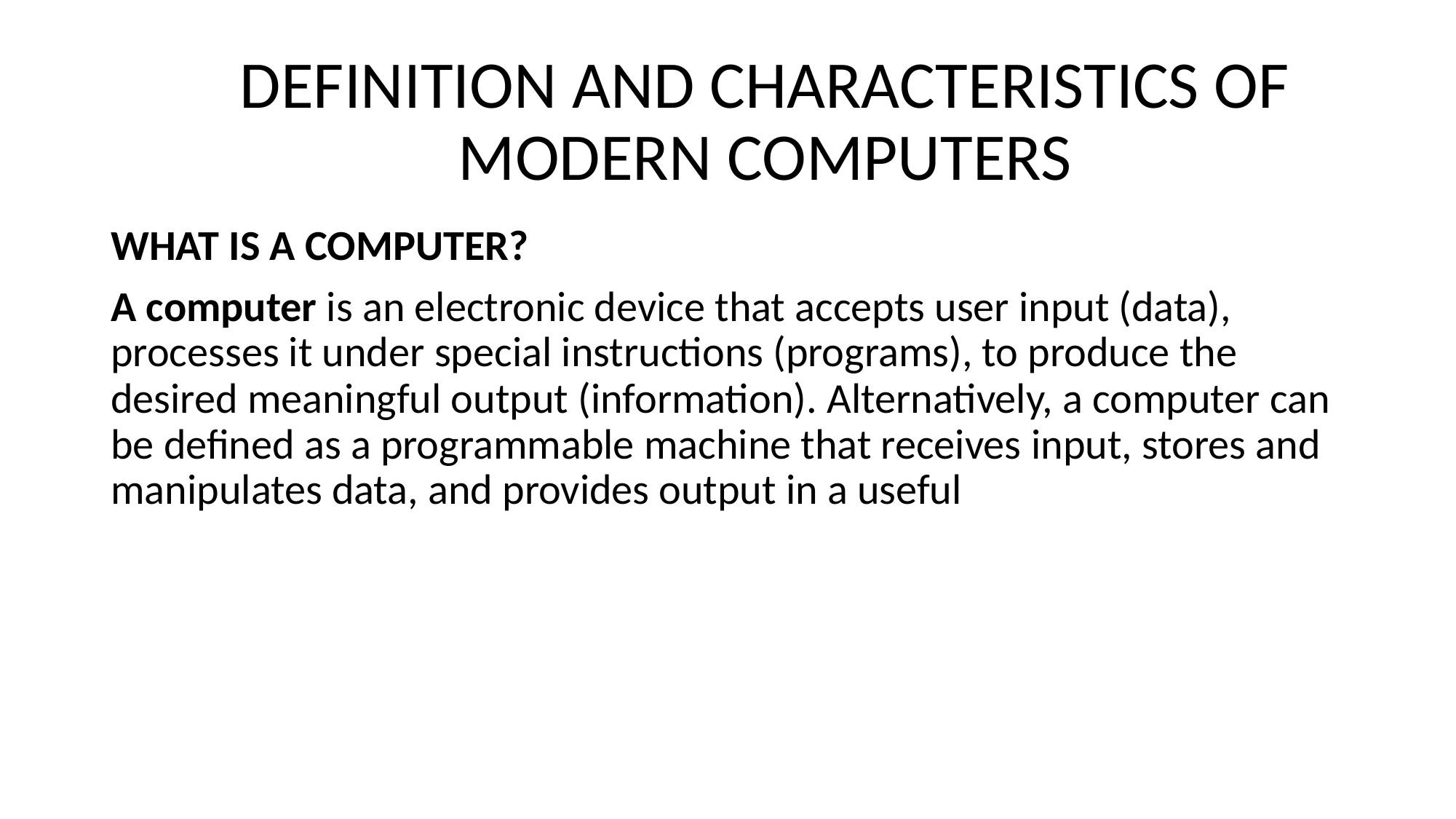

# DEFINITION AND CHARACTERISTICS OF MODERN COMPUTERS
WHAT IS A COMPUTER?
A computer is an electronic device that accepts user input (data), processes it under special instructions (programs), to produce the desired meaningful output (information). Alternatively, a computer can be defined as a programmable machine that receives input, stores and manipulates data, and provides output in a useful